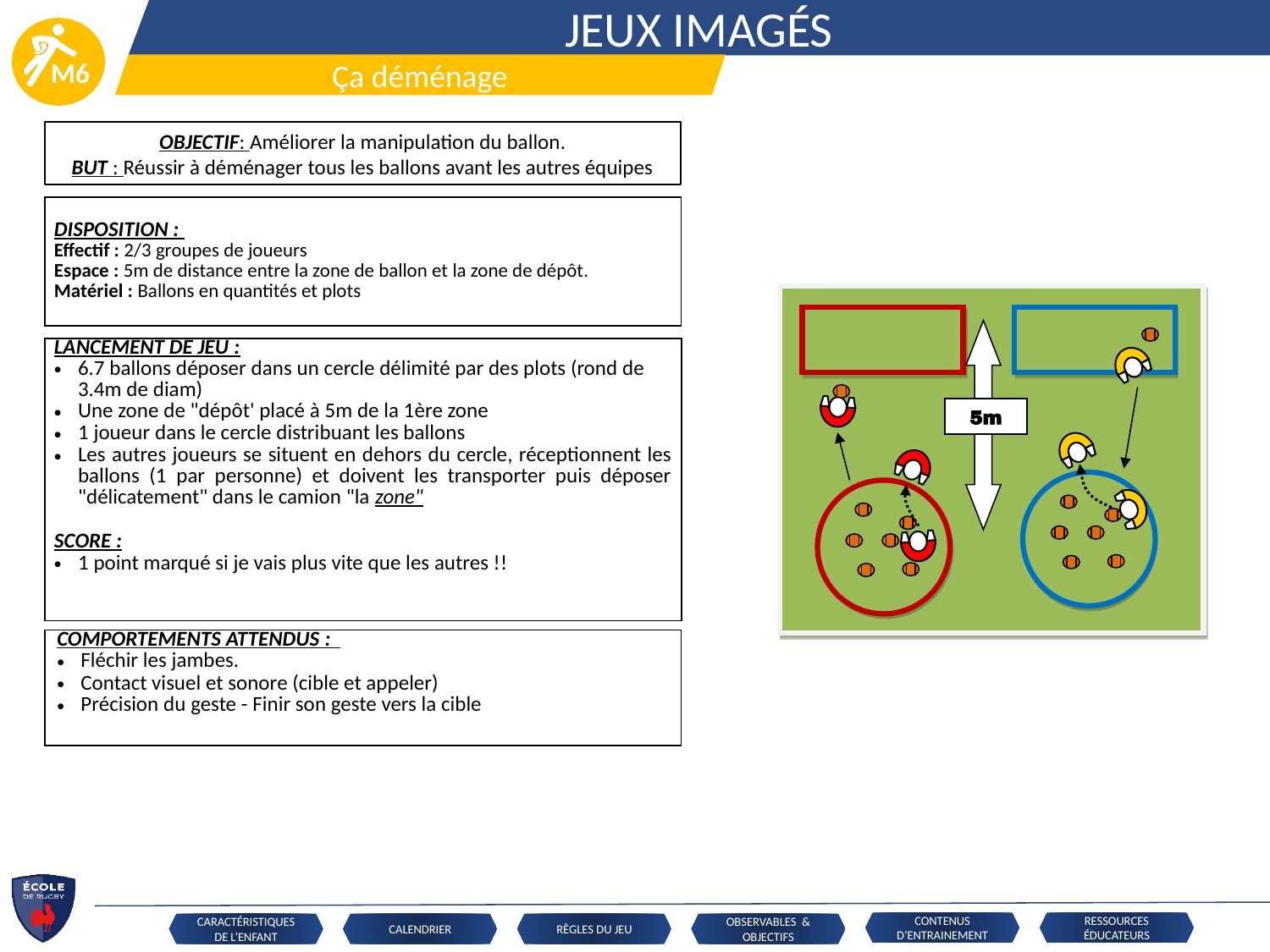

JEUX IMAGÉS
Ça déménage
OBJECTIF: Améliorer la manipulation du ballon.
BUT : Réussir à déménager tous les ballons avant les autres équipes
| DISPOSITION : Effectif : 2/3 groupes de joueurs Espace : 5m de distance entre la zone de ballon et la zone de dépôt. Matériel : Ballons en quantités et plots |
| --- |

5m
| LANCEMENT DE JEU : 6.7 ballons déposer dans un cercle délimité par des plots (rond de 3.4m de diam) Une zone de "dépôt' placé à 5m de la 1ère zone 1 joueur dans le cercle distribuant les ballons Les autres joueurs se situent en dehors du cercle, réceptionnent les ballons (1 par personne) et doivent les transporter puis déposer "délicatement" dans le camion "la zone"   SCORE : 1 point marqué si je vais plus vite que les autres !! |
| --- |
| COMPORTEMENTS ATTENDUS : Fléchir les jambes. Contact visuel et sonore (cible et appeler) Précision du geste - Finir son geste vers la cible |
| --- |